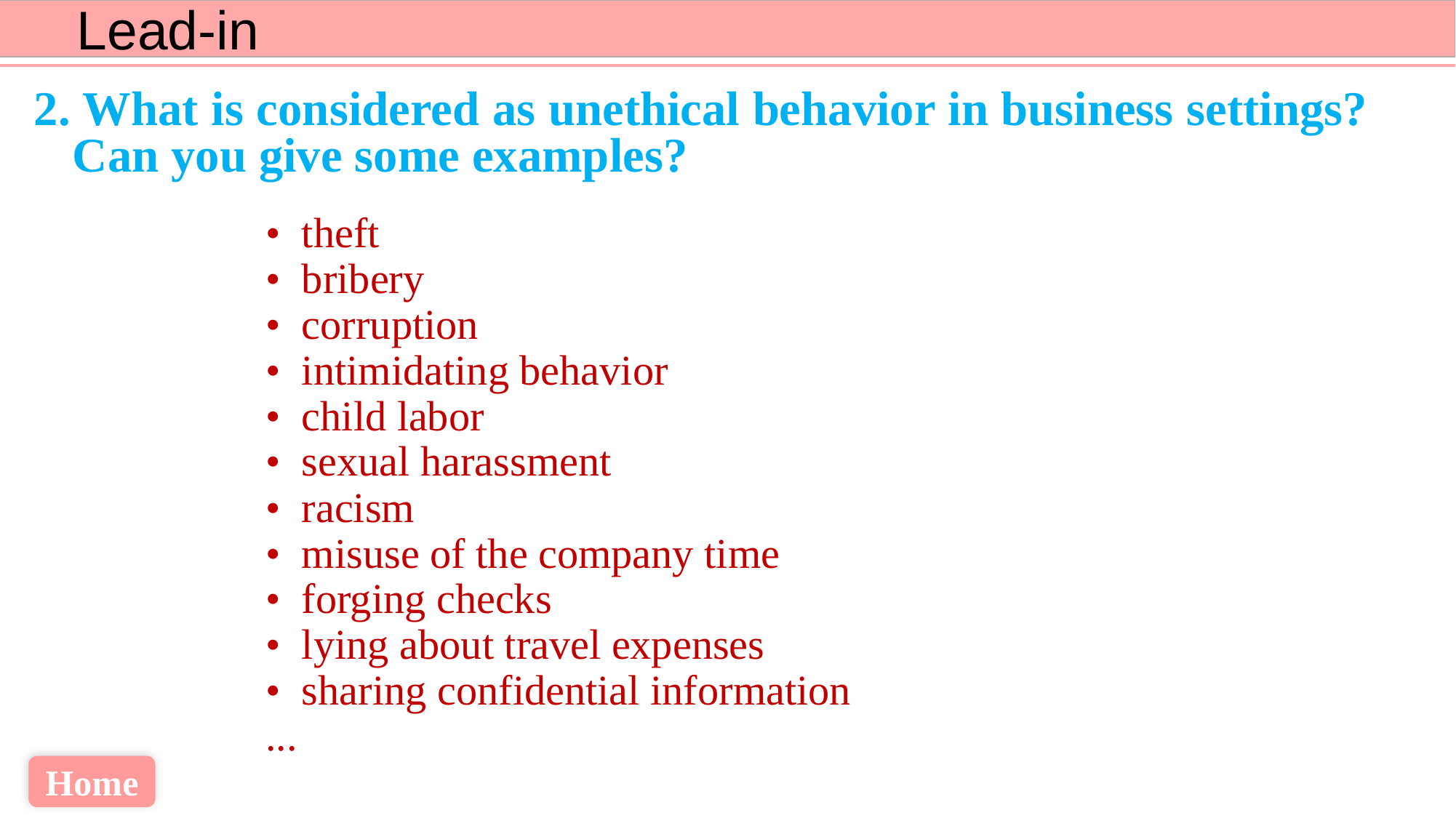

2. What is considered as unethical behavior in business settings? Can you give some examples?
•  theft
•  bribery
•  corruption
•  intimidating behavior
•  child labor
•  sexual harassment
•  racism
•  misuse of the company time
•  forging checks
•  lying about travel expenses
•  sharing confidential information
...